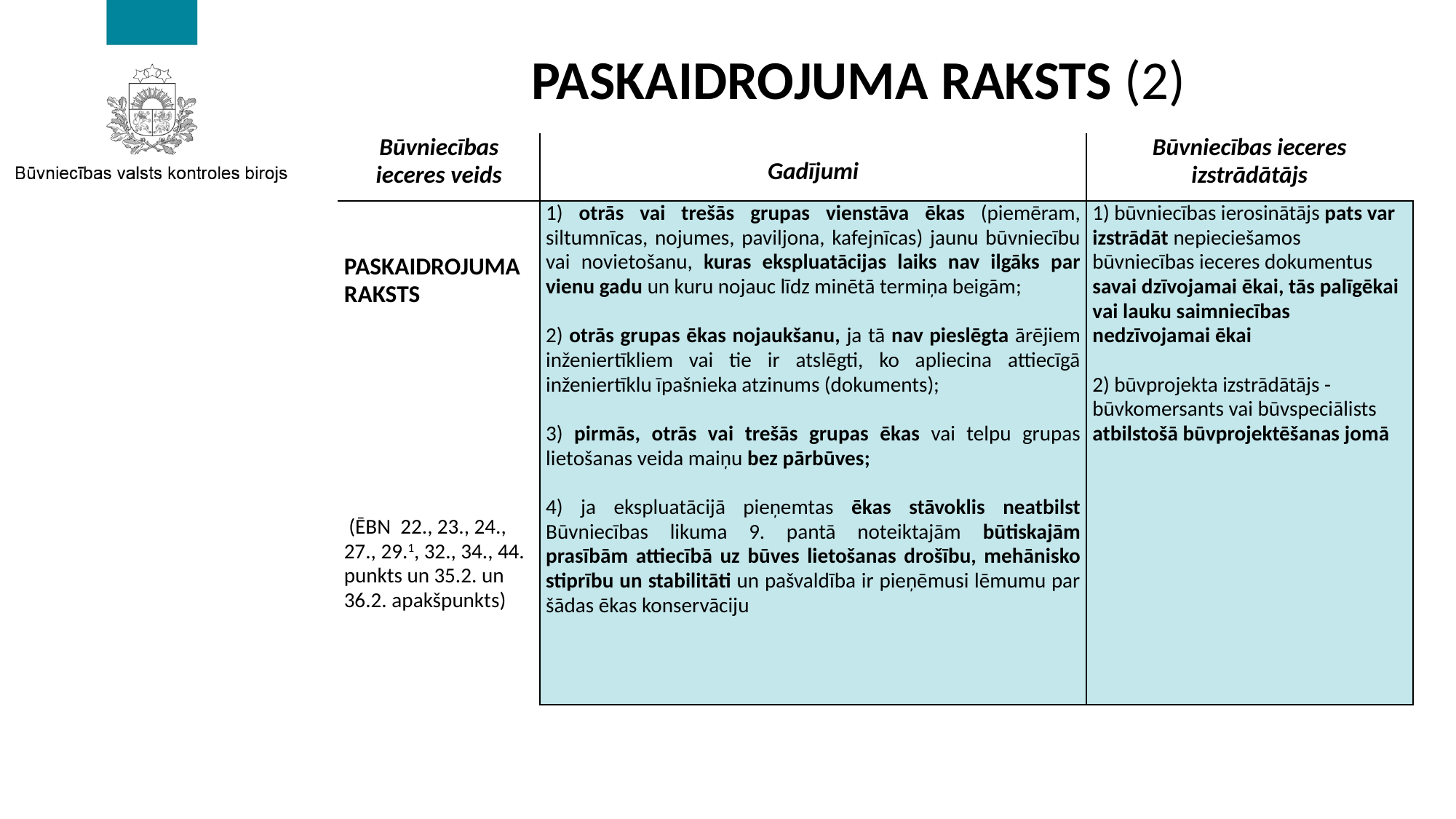

PASKAIDROJUMA RAKSTS (2)
| Būvniecības ieceres veids | Gadījumi | Būvniecības ieceres izstrādātājs |
| --- | --- | --- |
| PASKAIDROJUMA RAKSTS (ĒBN 22., 23., 24., 27., 29.1, 32., 34., 44. punkts un 35.2. un 36.2. apakšpunkts) | 1) otrās vai trešās grupas vienstāva ēkas (piemēram, siltumnīcas, nojumes, paviljona, kafejnīcas) jaunu būvniecību vai novietošanu, kuras ekspluatācijas laiks nav ilgāks par vienu gadu un kuru nojauc līdz minētā termiņa beigām; 2) otrās grupas ēkas nojaukšanu, ja tā nav pieslēgta ārējiem inženiertīkliem vai tie ir atslēgti, ko apliecina attiecīgā inženiertīklu īpašnieka atzinums (dokuments); 3) pirmās, otrās vai trešās grupas ēkas vai telpu grupas lietošanas veida maiņu bez pārbūves; 4) ja ekspluatācijā pieņemtas ēkas stāvoklis neatbilst Būvniecības likuma 9. pantā noteiktajām būtiskajām prasībām attiecībā uz būves lietošanas drošību, mehānisko stiprību un stabilitāti un pašvaldība ir pieņēmusi lēmumu par šādas ēkas konservāciju | 1) būvniecības ierosinātājs pats var izstrādāt nepieciešamos būvniecības ieceres dokumentus savai dzīvojamai ēkai, tās palīgēkai vai lauku saimniecības nedzīvojamai ēkai   2) būvprojekta izstrādātājs - būvkomersants vai būvspeciālists atbilstošā būvprojektēšanas jomā |